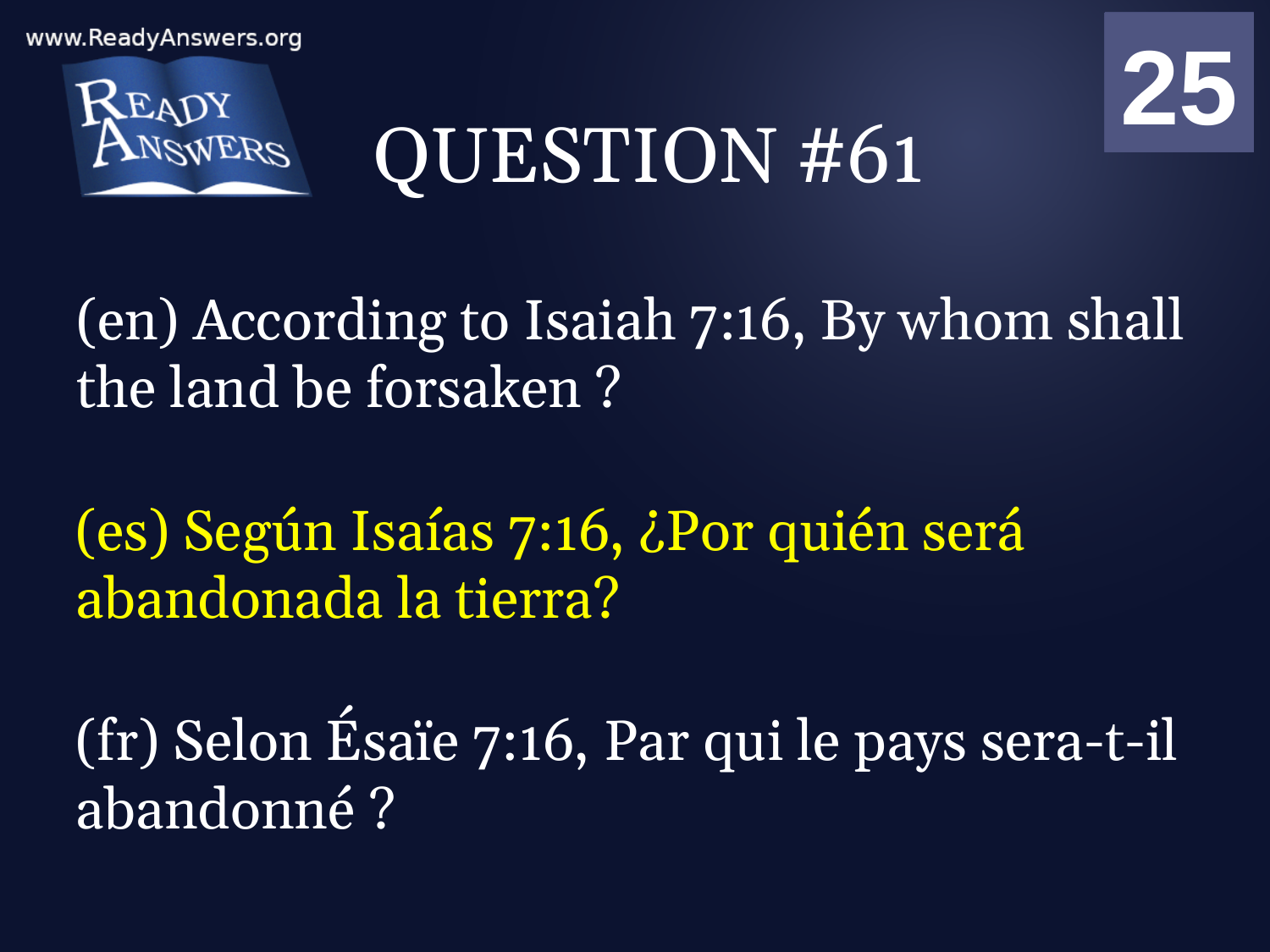

01
02
03
04
05
06
07
08
09
10
11
12
13
14
15
16
17
18
19
20
21
22
23
24
25
00
# QUESTION #61
(en) According to Isaiah 7:16, By whom shall the land be forsaken ?
(es) Según Isaías 7:16, ¿Por quién será abandonada la tierra?
(fr) Selon Ésaïe 7:16, Par qui le pays sera-t-il abandonné ?